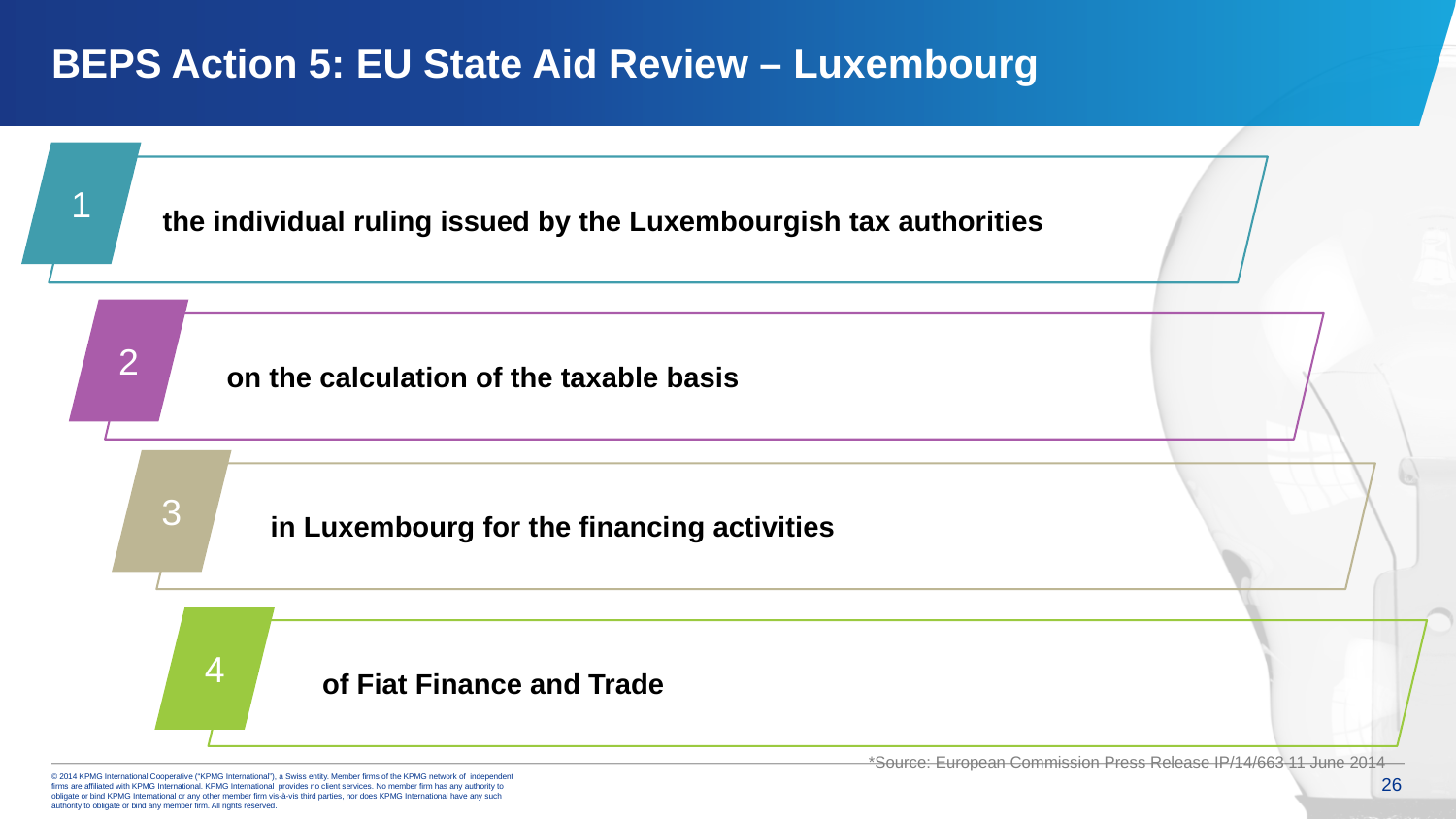

# BEPS Action 5: EU State Aid Review – Luxembourg
1
the individual ruling issued by the Luxembourgish tax authorities
2
 on the calculation of the taxable basis
3
in Luxembourg for the financing activities
4
of Fiat Finance and Trade
*Source: European Commission Press Release IP/14/663 11 June 2014